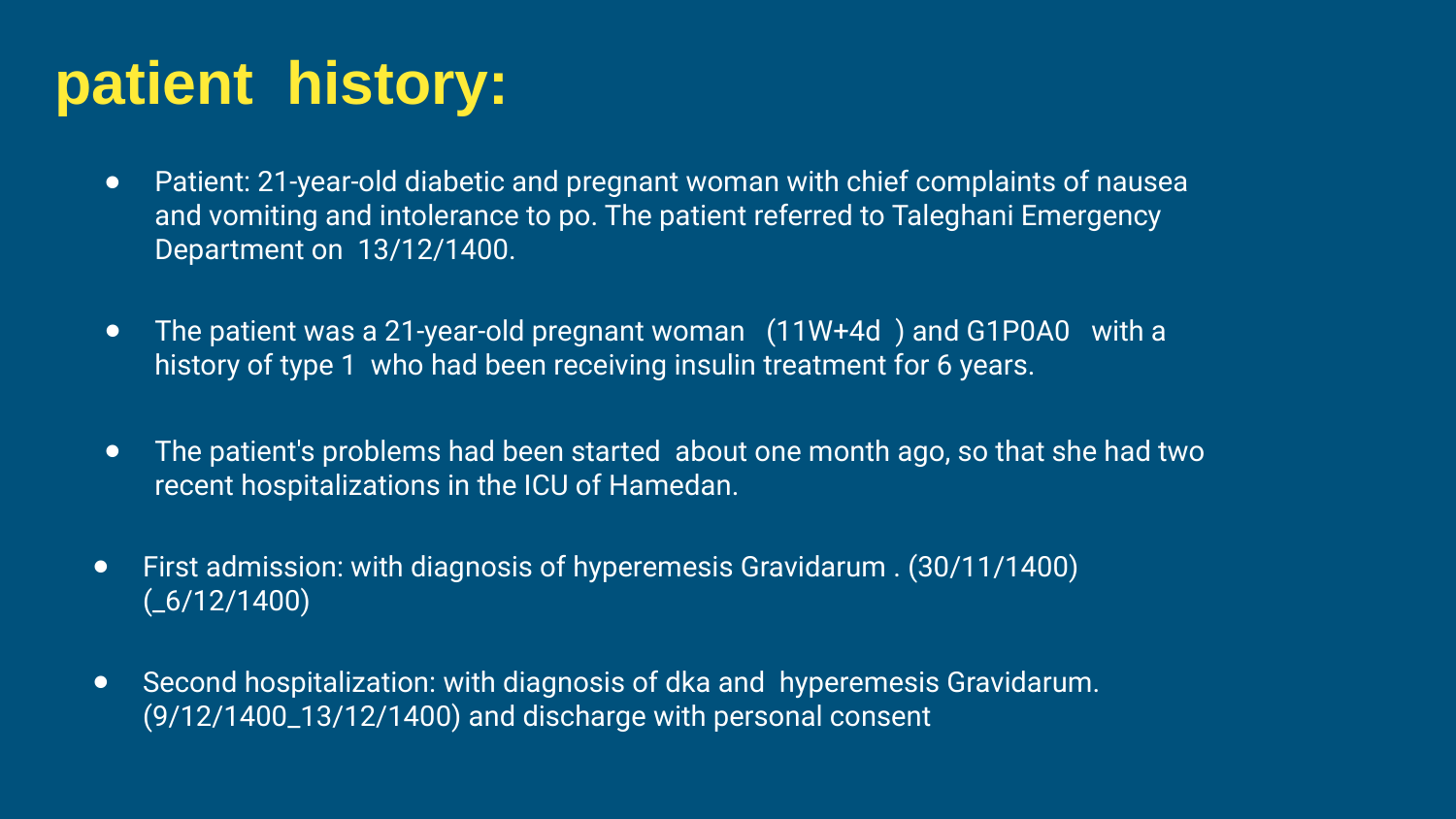

# patient  history:
Patient: 21-year-old diabetic and pregnant woman with chief complaints of nausea and vomiting and intolerance to po. The patient referred to Taleghani Emergency Department on  13/12/1400.
The patient was a 21-year-old pregnant woman   (11W+4d  ) and G1P0A0   with a history of type 1  who had been receiving insulin treatment for 6 years.
The patient's problems had been started  about one month ago, so that she had two recent hospitalizations in the ICU of Hamedan.
First admission: with diagnosis of hyperemesis Gravidarum . (30/11/1400)(_6/12/1400)
Second hospitalization: with diagnosis of dka and  hyperemesis Gravidarum.(9/12/1400_13/12/1400) and discharge with personal consent